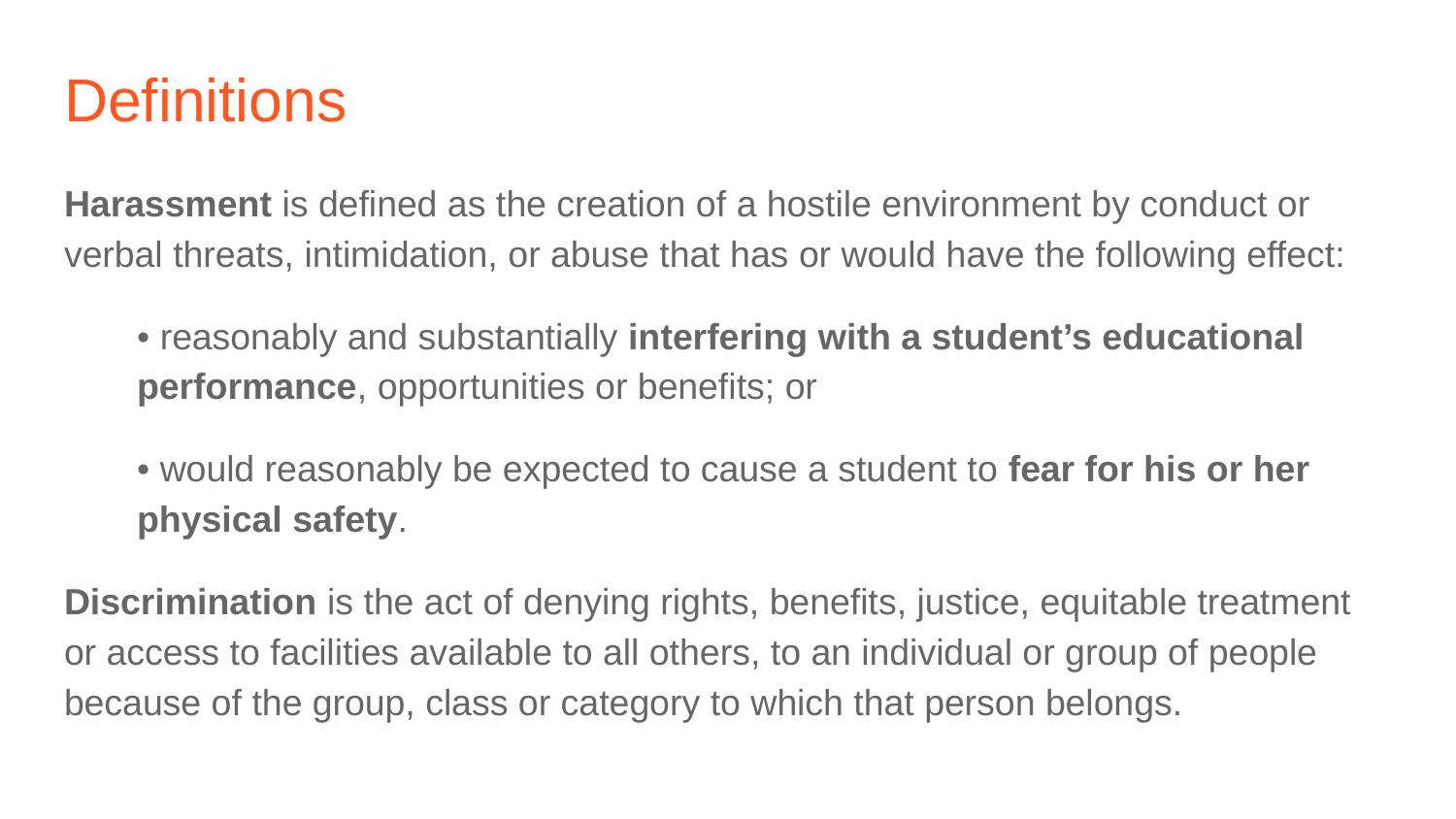

# Definitions
Harassment is defined as the creation of a hostile environment by conduct or verbal threats, intimidation, or abuse that has or would have the following effect:
• reasonably and substantially interfering with a student’s educational performance, opportunities or benefits; or
• would reasonably be expected to cause a student to fear for his or her physical safety.
Discrimination is the act of denying rights, benefits, justice, equitable treatment or access to facilities available to all others, to an individual or group of people because of the group, class or category to which that person belongs.